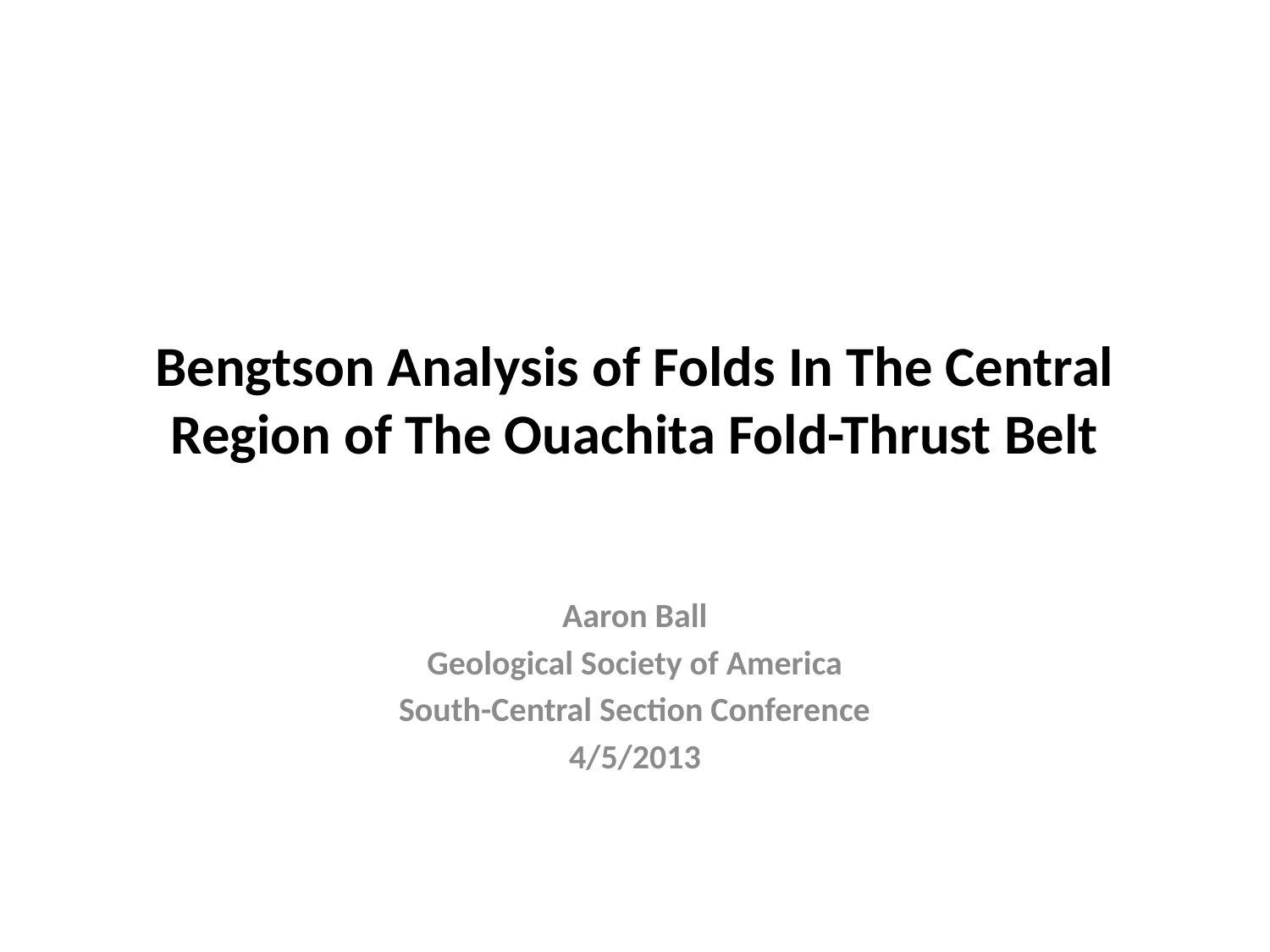

# Bengtson Analysis of Folds In The Central Region of The Ouachita Fold-Thrust Belt

Aaron Ball
Geological Society of America
South-Central Section Conference
4/5/2013